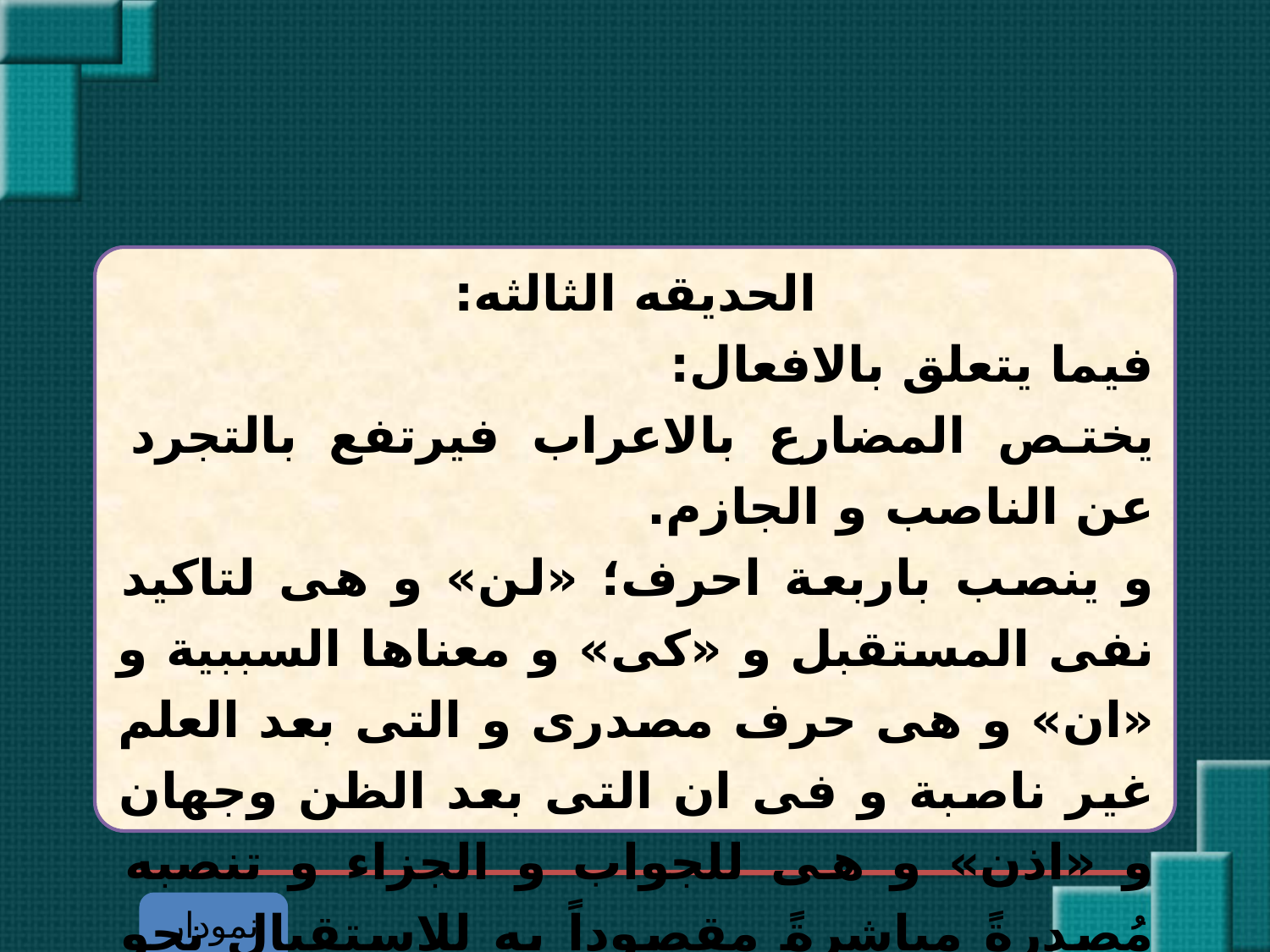

#
 الحديقه الثالثه:
فيما يتعلق بالافعال:
يختص المضارع بالاعراب فيرتفع بالتجرد عن الناصب و الجازم.
و ينصب باربعة احرف؛ «لن» و هى لتاكيد نفى المستقبل و «كى» و معناها السببية و «ان» و هى حرف مصدرى و التى بعد العلم غير ناصبة و فى ان التى بعد الظن وجهان و «اذن» و هى للجواب و الجزاء و تنصبه مُصدرةً مباشرةً مقصوداً به للاستقبال نحو «اذن اكرمك» لمن قال ازورك و يجوز الفصل بالقسم و بعد التاليه للواو و الفاء وجهان .

نمودار